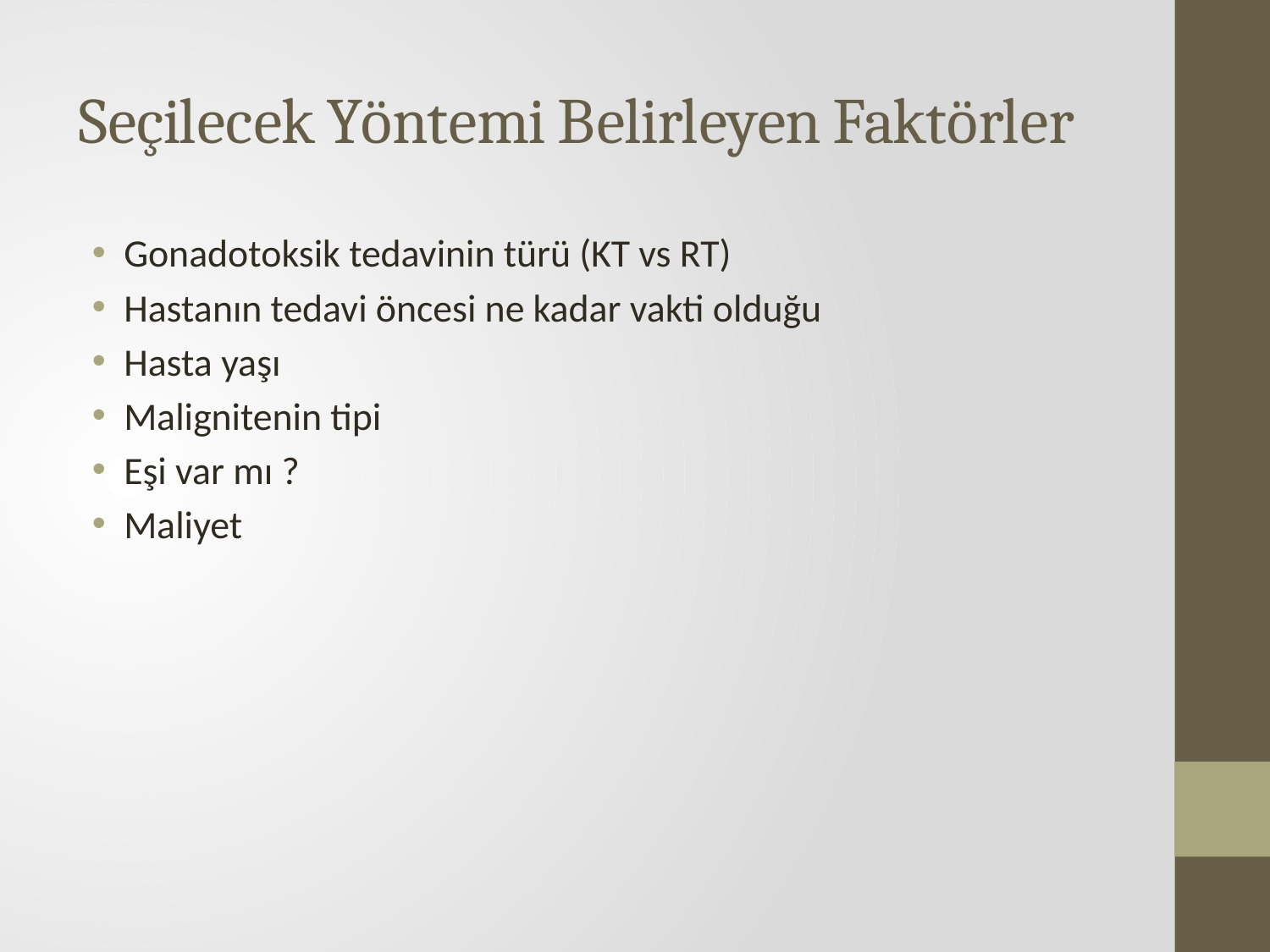

# Seçilecek Yöntemi Belirleyen Faktörler
Gonadotoksik tedavinin türü (KT vs RT)
Hastanın tedavi öncesi ne kadar vakti olduğu
Hasta yaşı
Malignitenin tipi
Eşi var mı ?
Maliyet